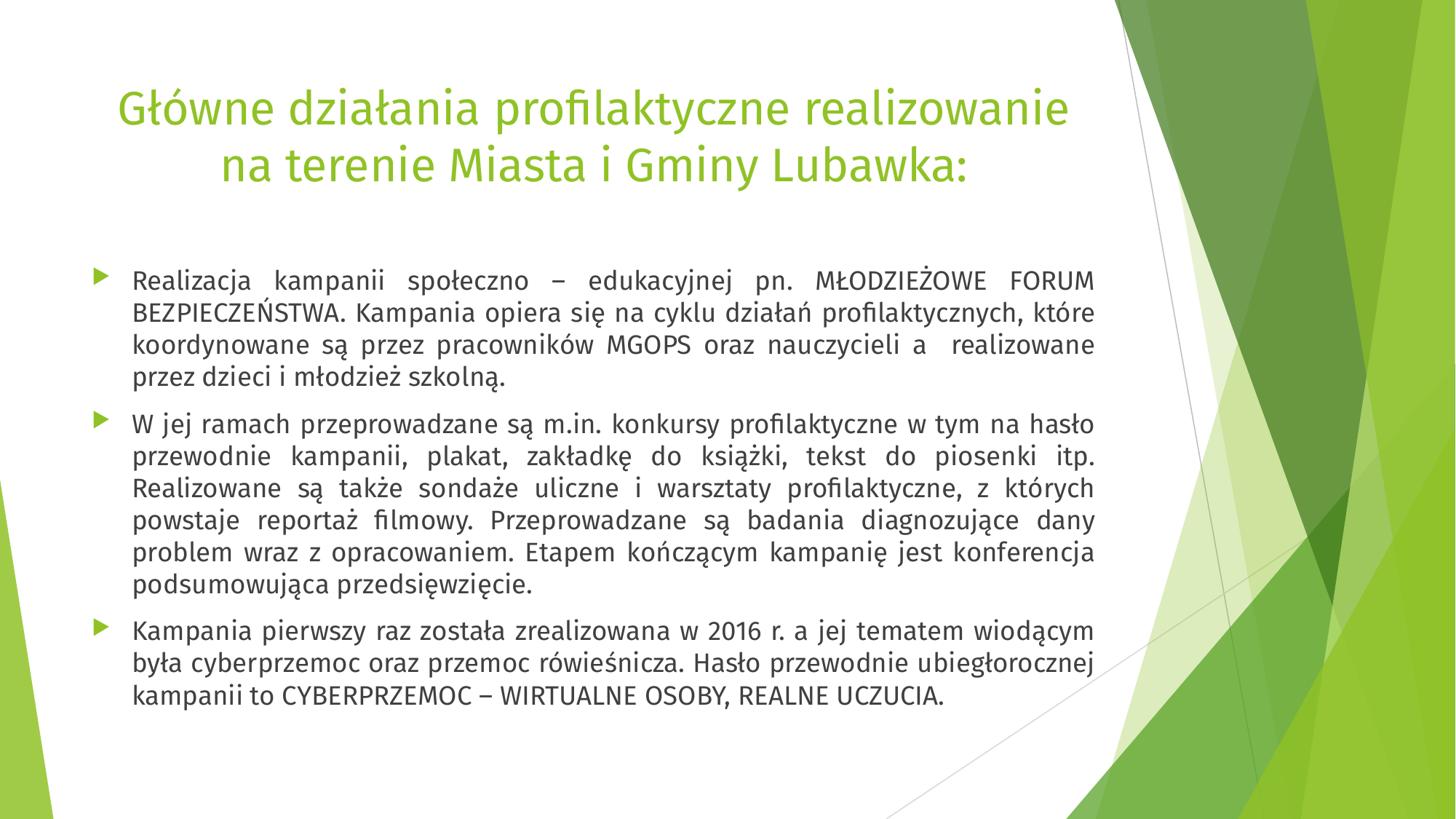

# Główne działania profilaktyczne realizowanie na terenie Miasta i Gminy Lubawka:
Realizacja kampanii społeczno – edukacyjnej pn. MŁODZIEŻOWE FORUM BEZPIECZEŃSTWA. Kampania opiera się na cyklu działań profilaktycznych, które koordynowane są przez pracowników MGOPS oraz nauczycieli a  realizowane przez dzieci i młodzież szkolną.
W jej ramach przeprowadzane są m.in. konkursy profilaktyczne w tym na hasło przewodnie kampanii, plakat, zakładkę do książki, tekst do piosenki itp. Realizowane są także sondaże uliczne i warsztaty profilaktyczne, z których powstaje reportaż filmowy. Przeprowadzane są badania diagnozujące dany problem wraz z opracowaniem. Etapem kończącym kampanię jest konferencja podsumowująca przedsięwzięcie.
Kampania pierwszy raz została zrealizowana w 2016 r. a jej tematem wiodącym była cyberprzemoc oraz przemoc rówieśnicza. Hasło przewodnie ubiegłorocznej kampanii to CYBERPRZEMOC – WIRTUALNE OSOBY, REALNE UCZUCIA.